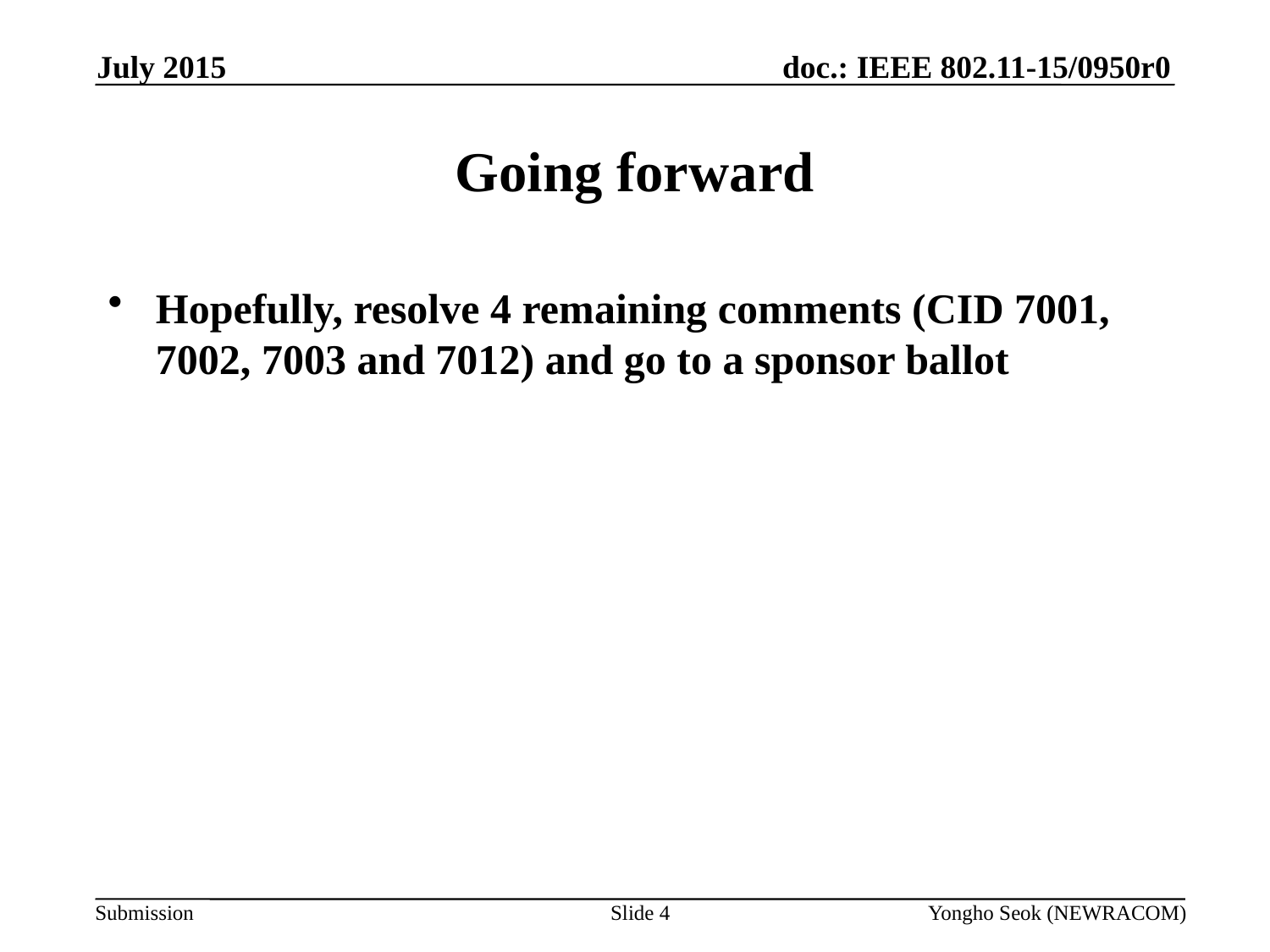

July 2015
# Going forward
Hopefully, resolve 4 remaining comments (CID 7001, 7002, 7003 and 7012) and go to a sponsor ballot

Slide 4
Yongho Seok (NEWRACOM)